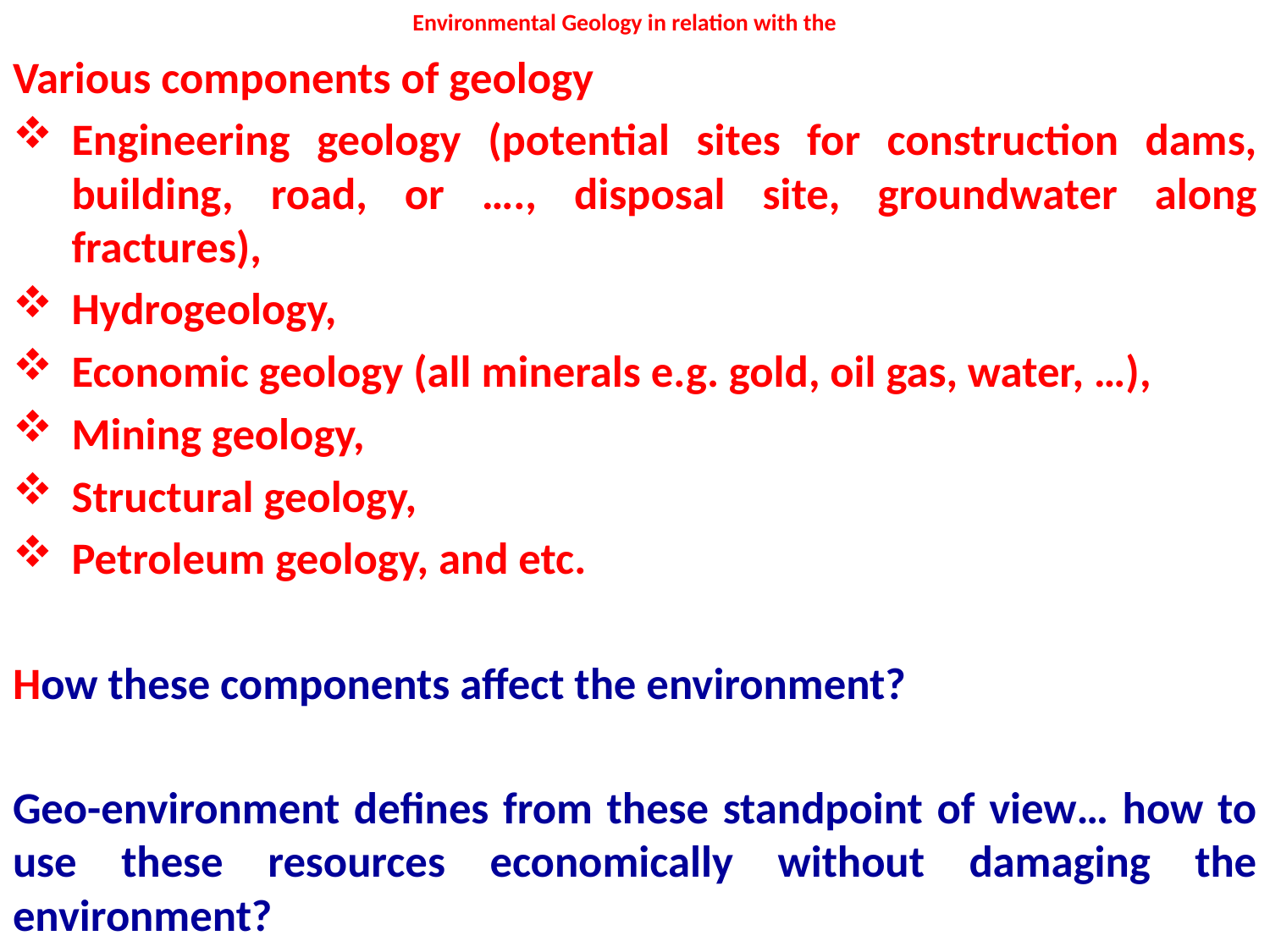

# Environmental Geology in relation with the
Various components of geology
Engineering geology (potential sites for construction dams, building, road, or …., disposal site, groundwater along fractures),
Hydrogeology,
Economic geology (all minerals e.g. gold, oil gas, water, …),
Mining geology,
Structural geology,
Petroleum geology, and etc.

How these components affect the environment?

Geo-environment defines from these standpoint of view… how to use these resources economically without damaging the environment?